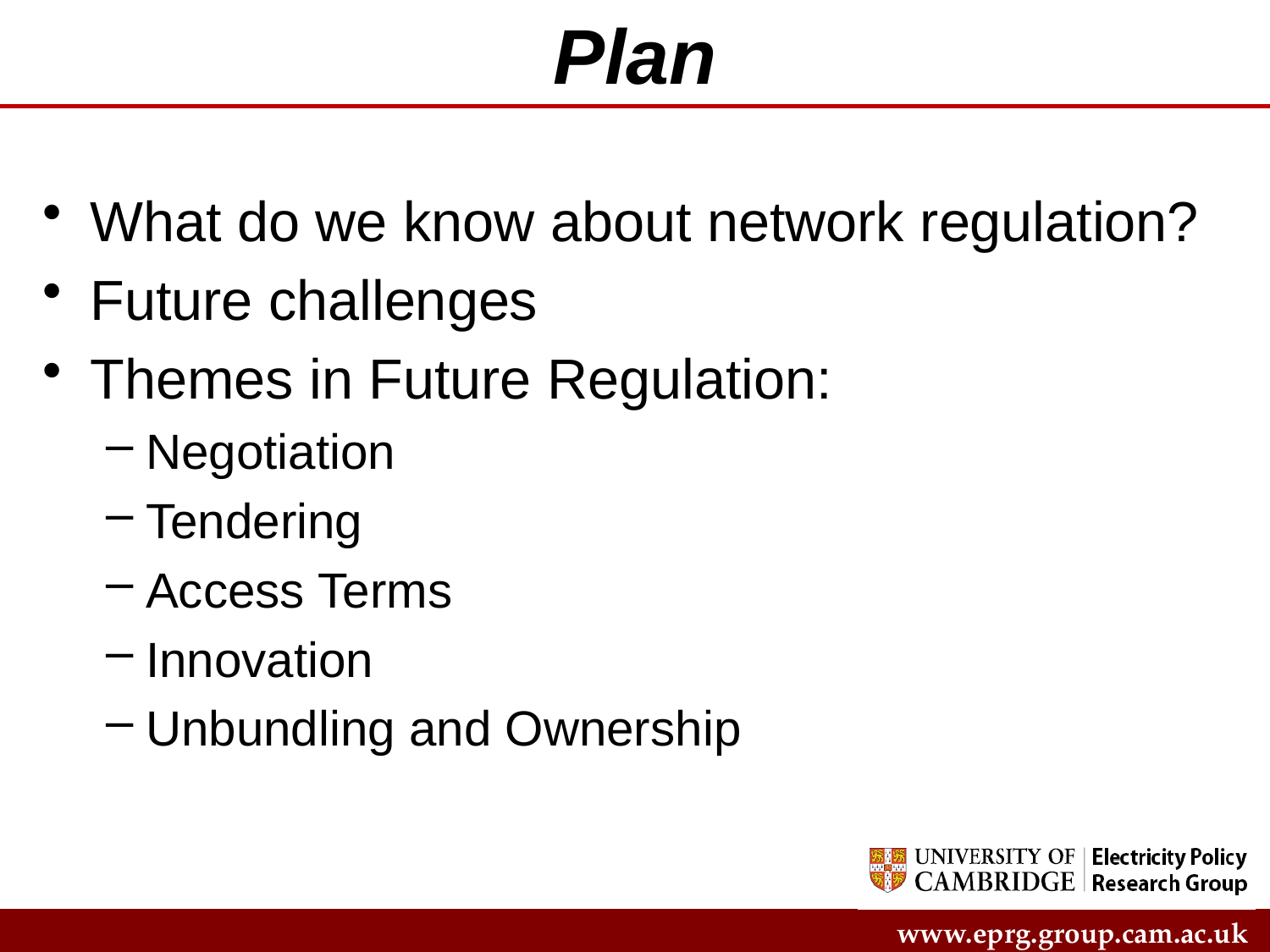

# Plan
What do we know about network regulation?
Future challenges
Themes in Future Regulation:
Negotiation
Tendering
Access Terms
Innovation
Unbundling and Ownership